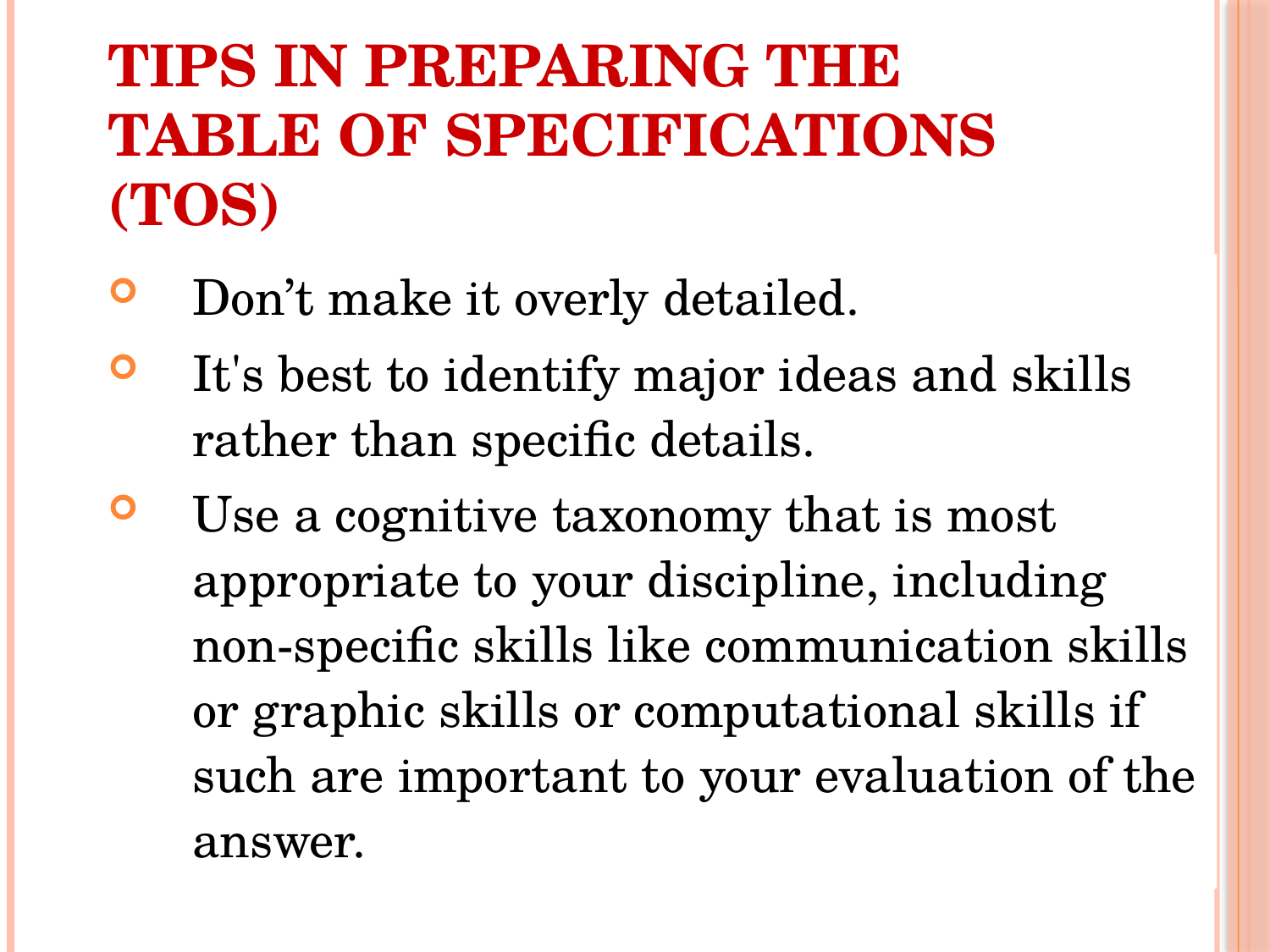

# Tips in Preparing the Table of Specifications (TOS)
Don’t make it overly detailed.
It's best to identify major ideas and skills rather than specific details.
Use a cognitive taxonomy that is most appropriate to your discipline, including non-specific skills like communication skills or graphic skills or computational skills if such are important to your evaluation of the answer.